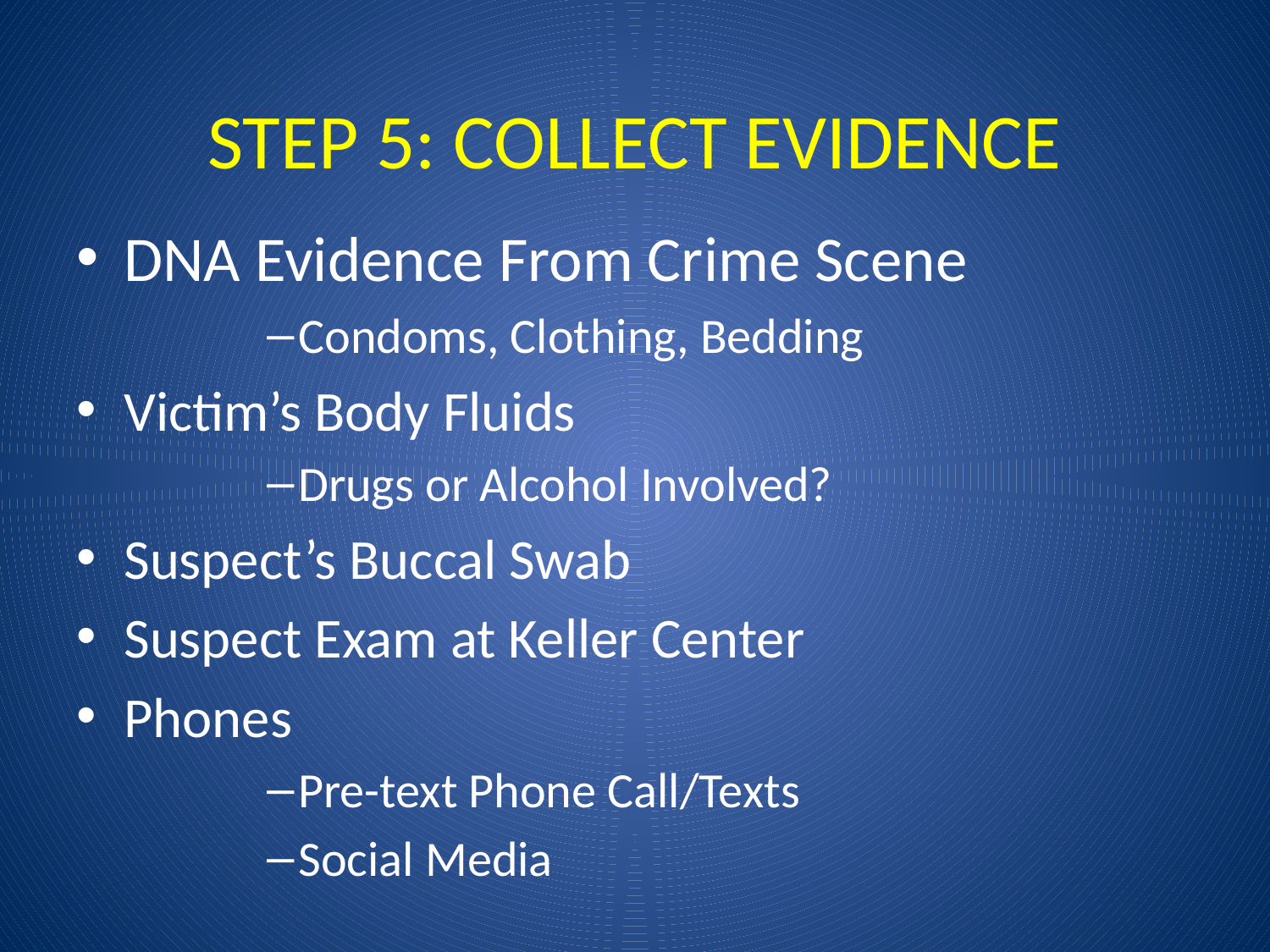

# STEP 5: COLLECT EVIDENCE
DNA Evidence From Crime Scene
Condoms, Clothing, Bedding
Victim’s Body Fluids
Drugs or Alcohol Involved?
Suspect’s Buccal Swab
Suspect Exam at Keller Center
Phones
Pre-text Phone Call/Texts
Social Media